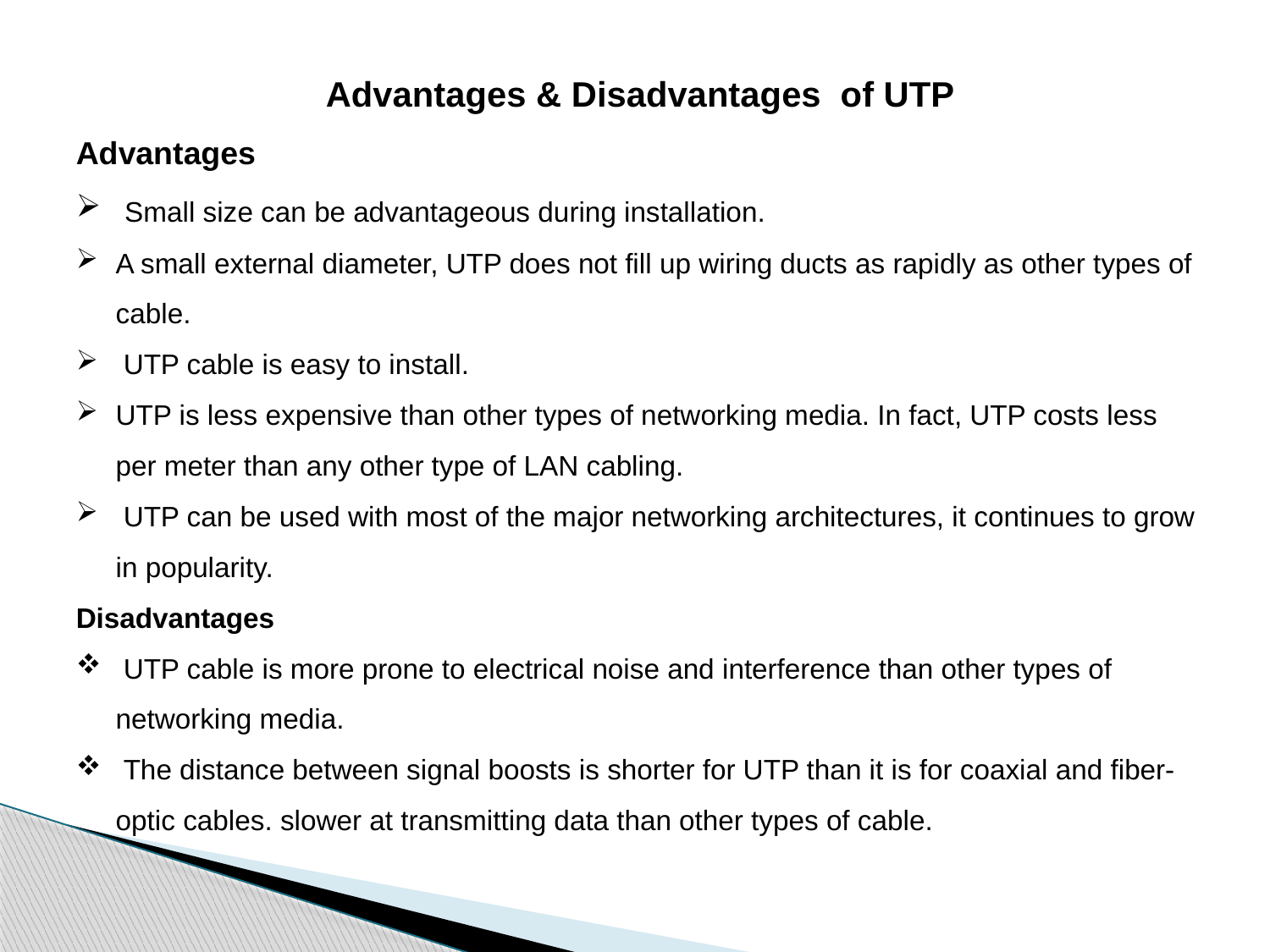

Advantages & Disadvantages  of UTP
Advantages
 Small size can be advantageous during installation.
A small external diameter, UTP does not fill up wiring ducts as rapidly as other types of cable.
 UTP cable is easy to install.
UTP is less expensive than other types of networking media. In fact, UTP costs less per meter than any other type of LAN cabling.
 UTP can be used with most of the major networking architectures, it continues to grow in popularity.
Disadvantages
 UTP cable is more prone to electrical noise and interference than other types of networking media.
 The distance between signal boosts is shorter for UTP than it is for coaxial and fiber-optic cables. slower at transmitting data than other types of cable.